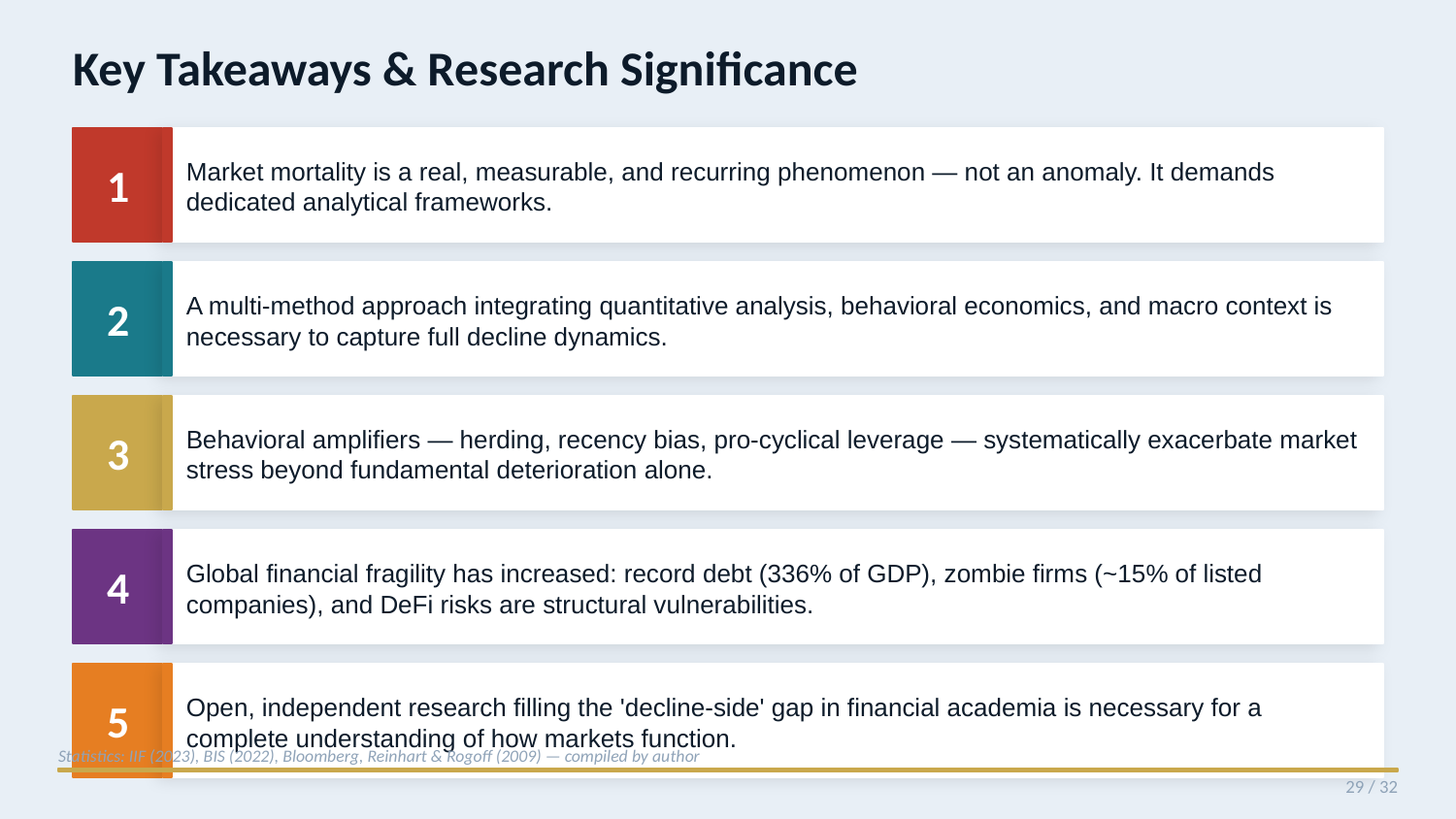

Key Takeaways & Research Significance

1

Market mortality is a real, measurable, and recurring phenomenon — not an anomaly. It demands dedicated analytical frameworks.

2

A multi-method approach integrating quantitative analysis, behavioral economics, and macro context is necessary to capture full decline dynamics.

3

Behavioral amplifiers — herding, recency bias, pro-cyclical leverage — systematically exacerbate market stress beyond fundamental deterioration alone.

4

Global financial fragility has increased: record debt (336% of GDP), zombie firms (~15% of listed companies), and DeFi risks are structural vulnerabilities.

5

Open, independent research filling the 'decline-side' gap in financial academia is necessary for a complete understanding of how markets function.
Statistics: IIF (2023), BIS (2022), Bloomberg, Reinhart & Rogoff (2009) — compiled by author

29 / 32